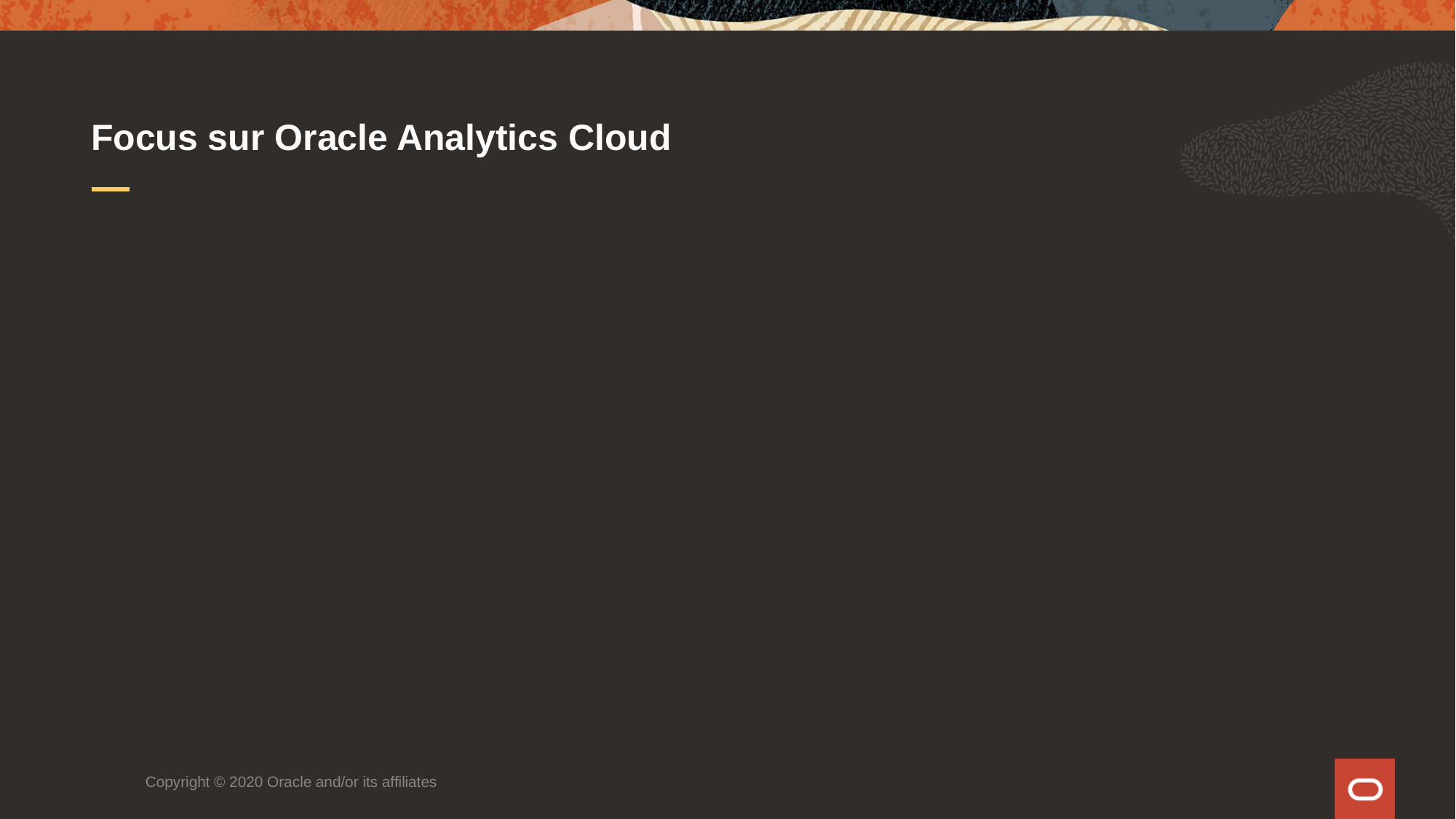

# Focus sur Oracle Analytics Cloud

Copyright © 2020 Oracle and/or its affiliates